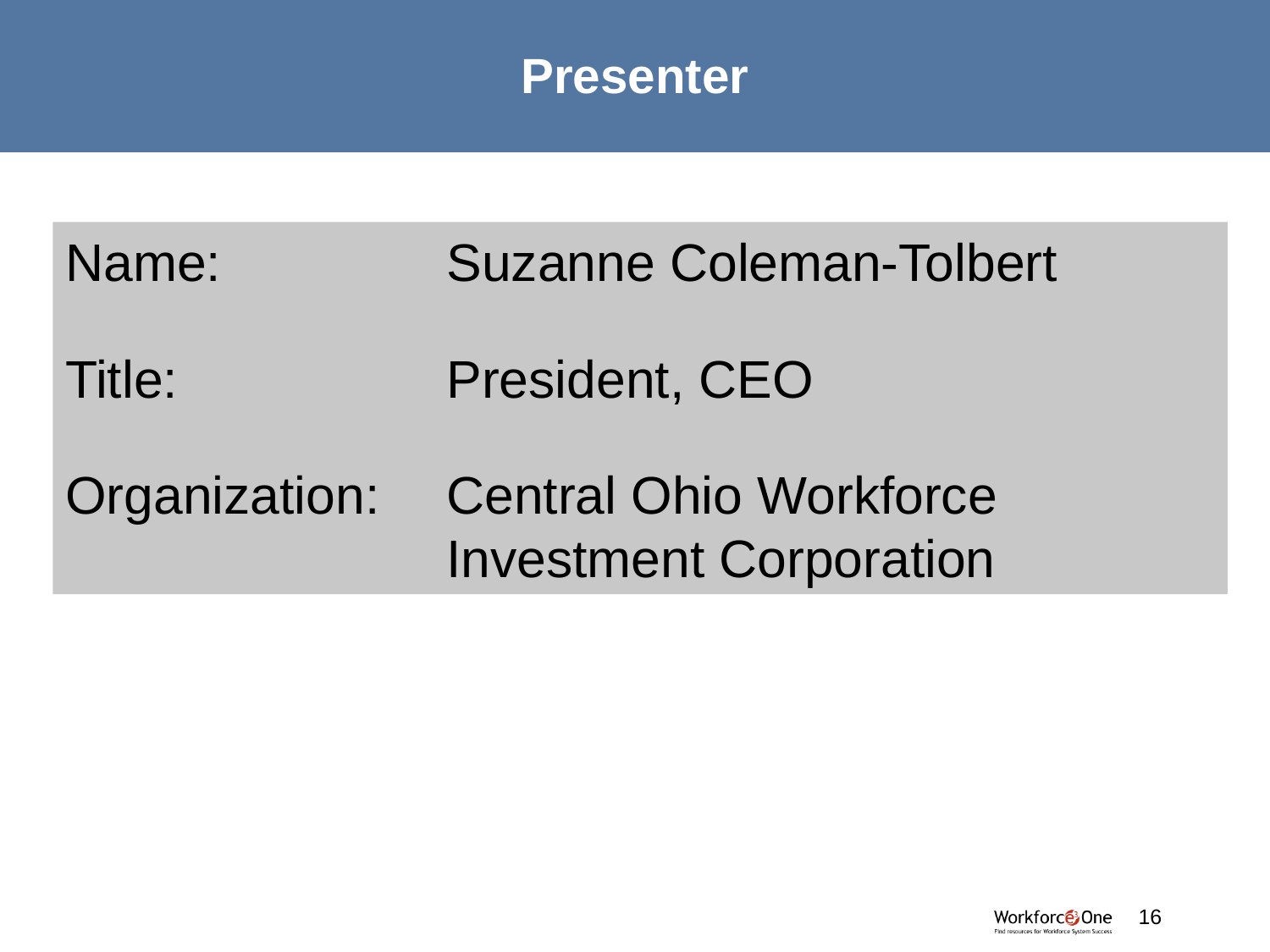

# Presenter
Name:  		Suzanne Coleman-Tolbert
Title:		 	President, CEO
Organization:	Central Ohio Workforce Investment Corporation
16